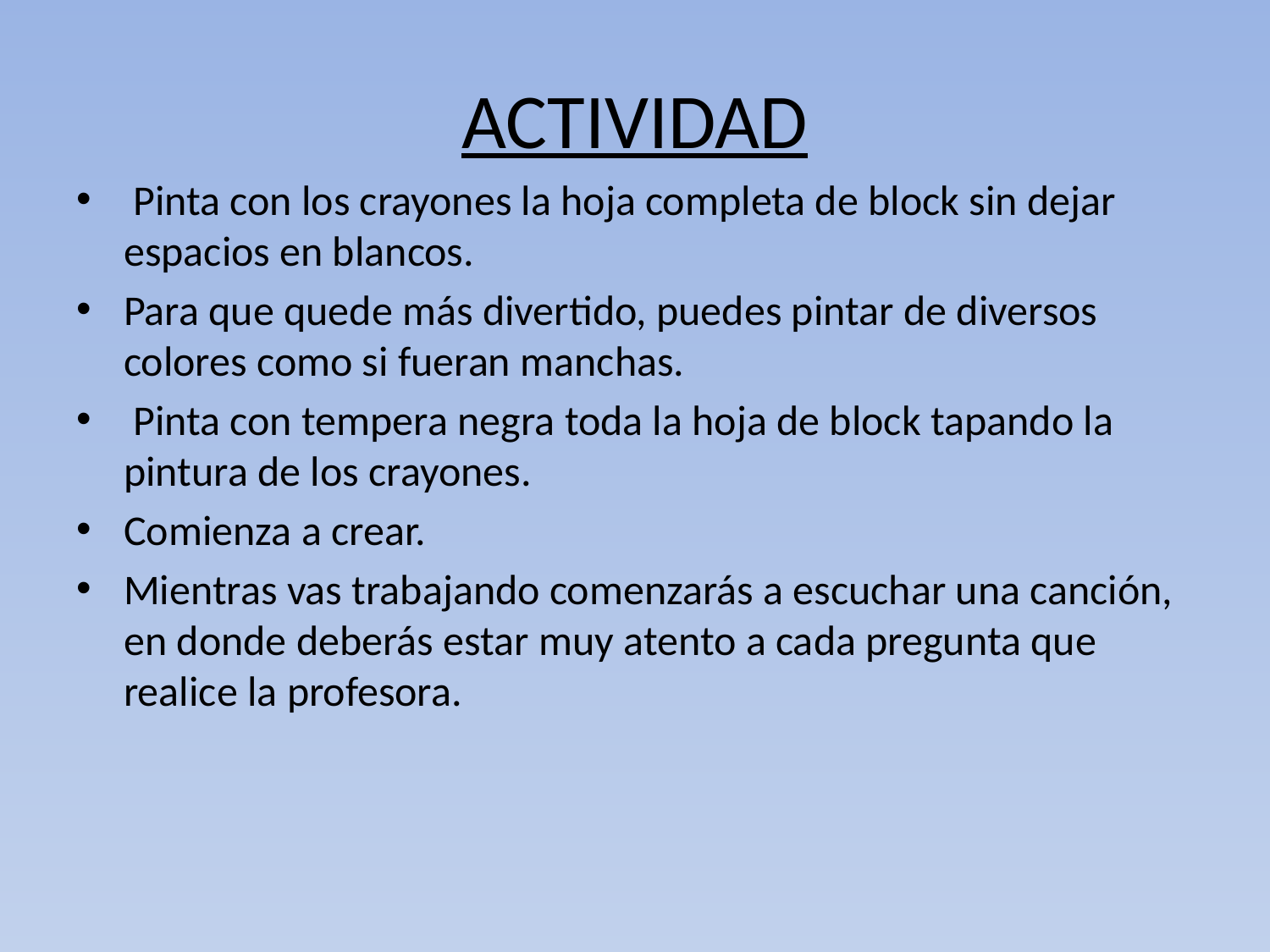

# ACTIVIDAD
 Pinta con los crayones la hoja completa de block sin dejar espacios en blancos.
Para que quede más divertido, puedes pintar de diversos colores como si fueran manchas.
 Pinta con tempera negra toda la hoja de block tapando la pintura de los crayones.
Comienza a crear.
Mientras vas trabajando comenzarás a escuchar una canción, en donde deberás estar muy atento a cada pregunta que realice la profesora.